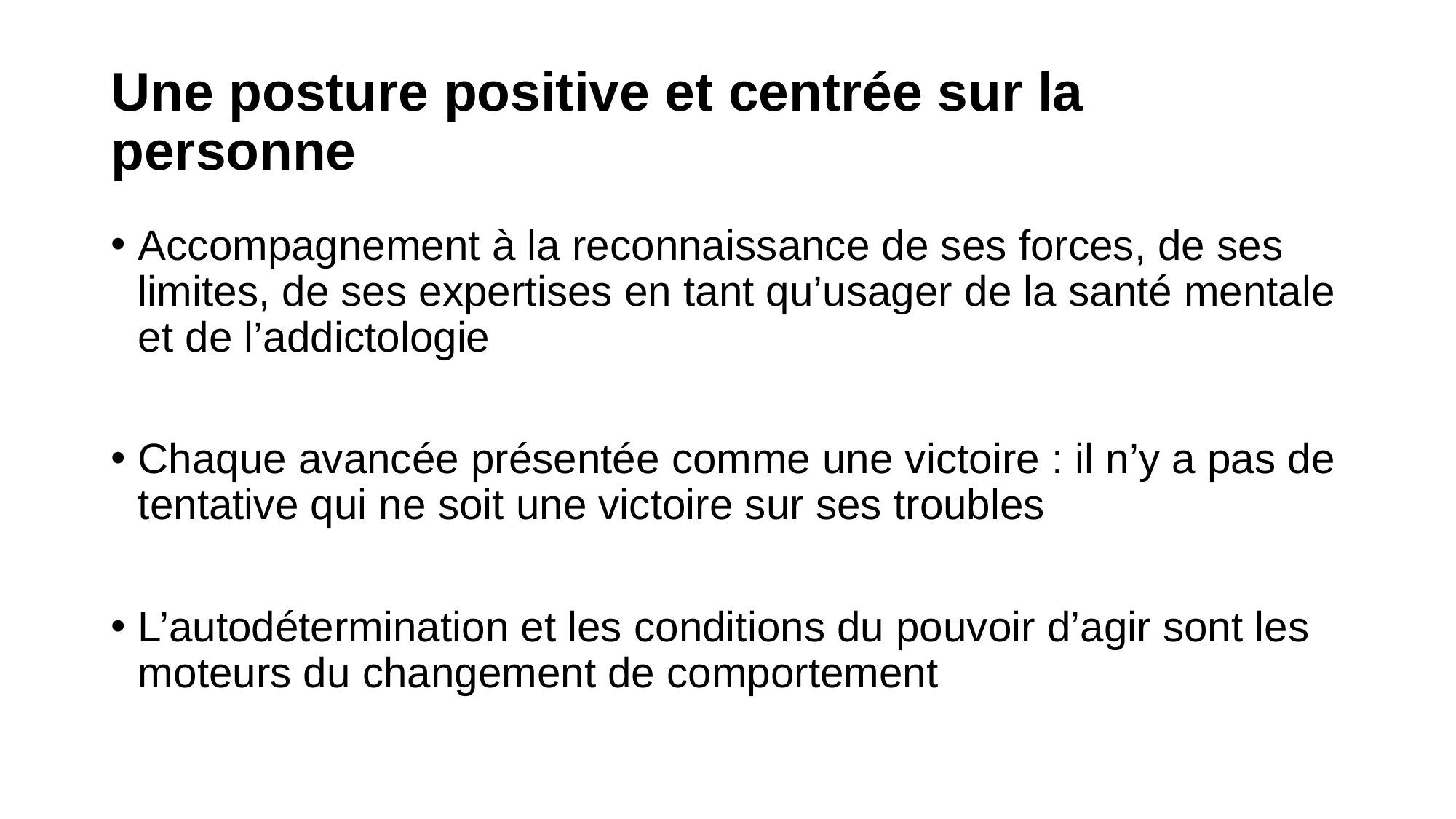

# Une posture positive et centrée sur la personne
Accompagnement à la reconnaissance de ses forces, de ses limites, de ses expertises en tant qu’usager de la santé mentale et de l’addictologie

Chaque avancée présentée comme une victoire : il n’y a pas de tentative qui ne soit une victoire sur ses troubles

L’autodétermination et les conditions du pouvoir d’agir sont les moteurs du changement de comportement